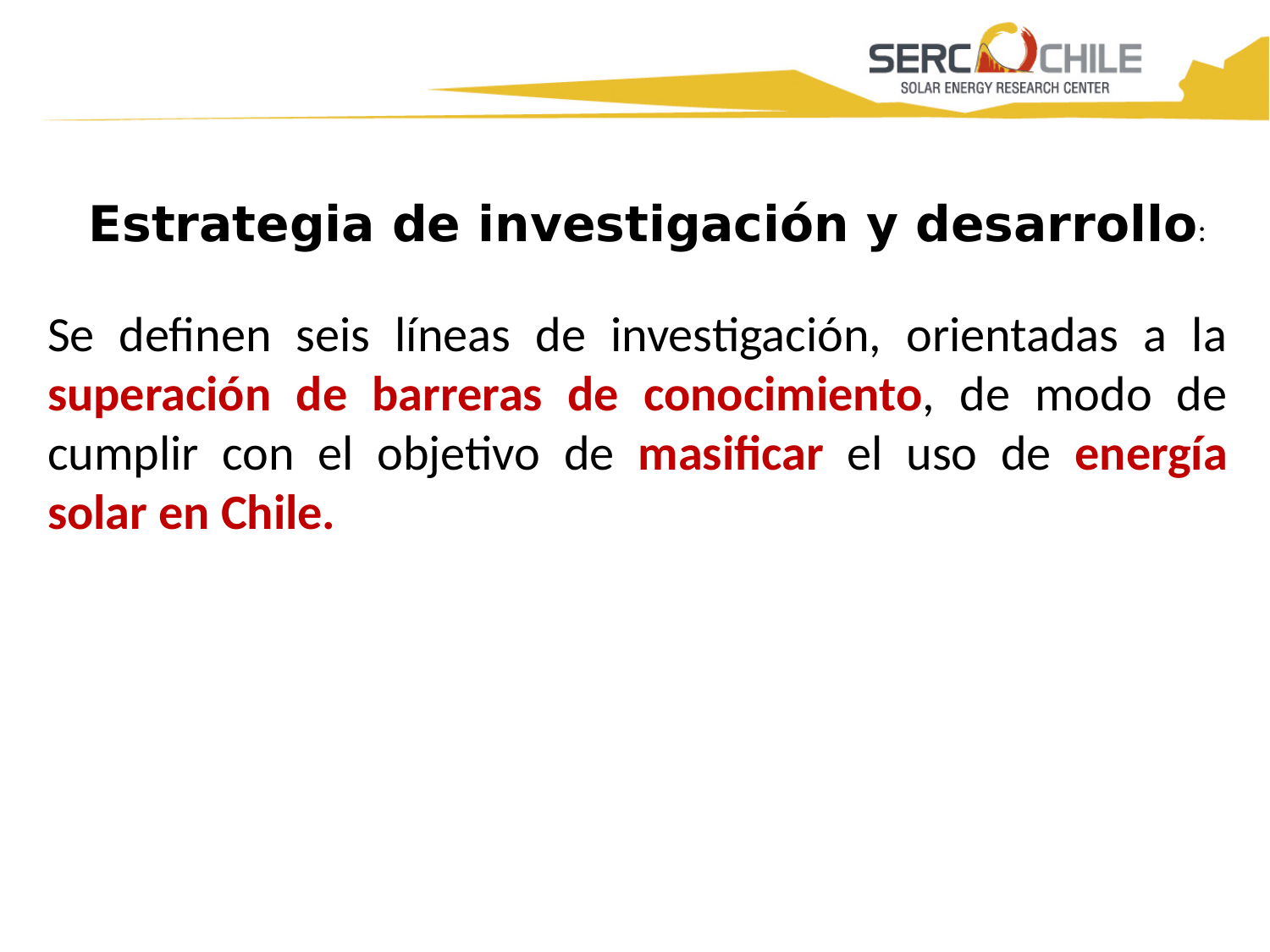

Titulo Presentación
Estrategia de investigación y desarrollo:
Se definen seis líneas de investigación, orientadas a la superación de barreras de conocimiento, de modo de cumplir con el objetivo de masificar el uso de energía solar en Chile.